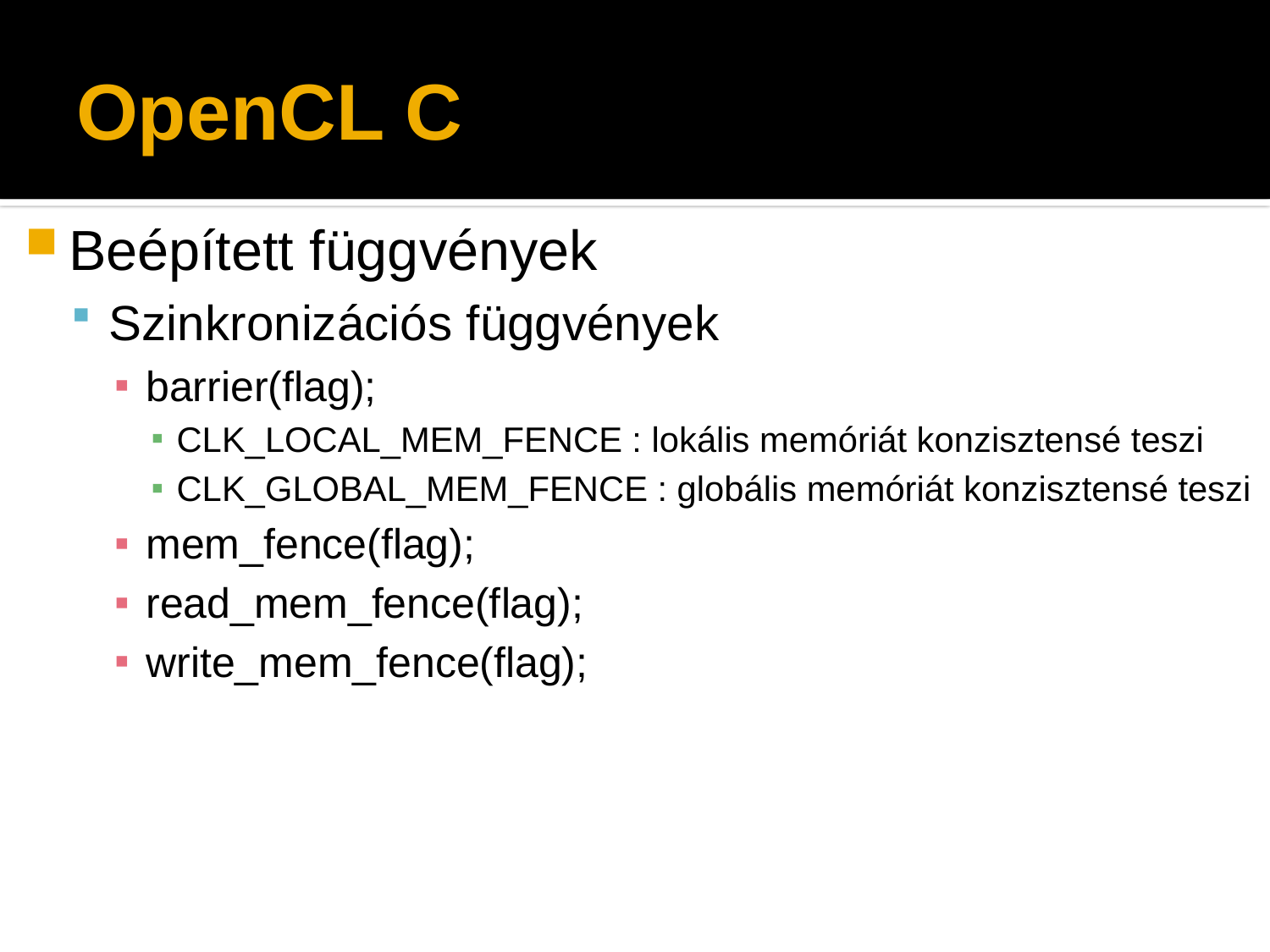

# OpenCL C
Beépített függvények
Szinkronizációs függvények
barrier(flag);
CLK_LOCAL_MEM_FENCE : lokális memóriát konzisztensé teszi
CLK_GLOBAL_MEM_FENCE : globális memóriát konzisztensé teszi
mem_fence(flag);
read_mem_fence(flag);
write_mem_fence(flag);